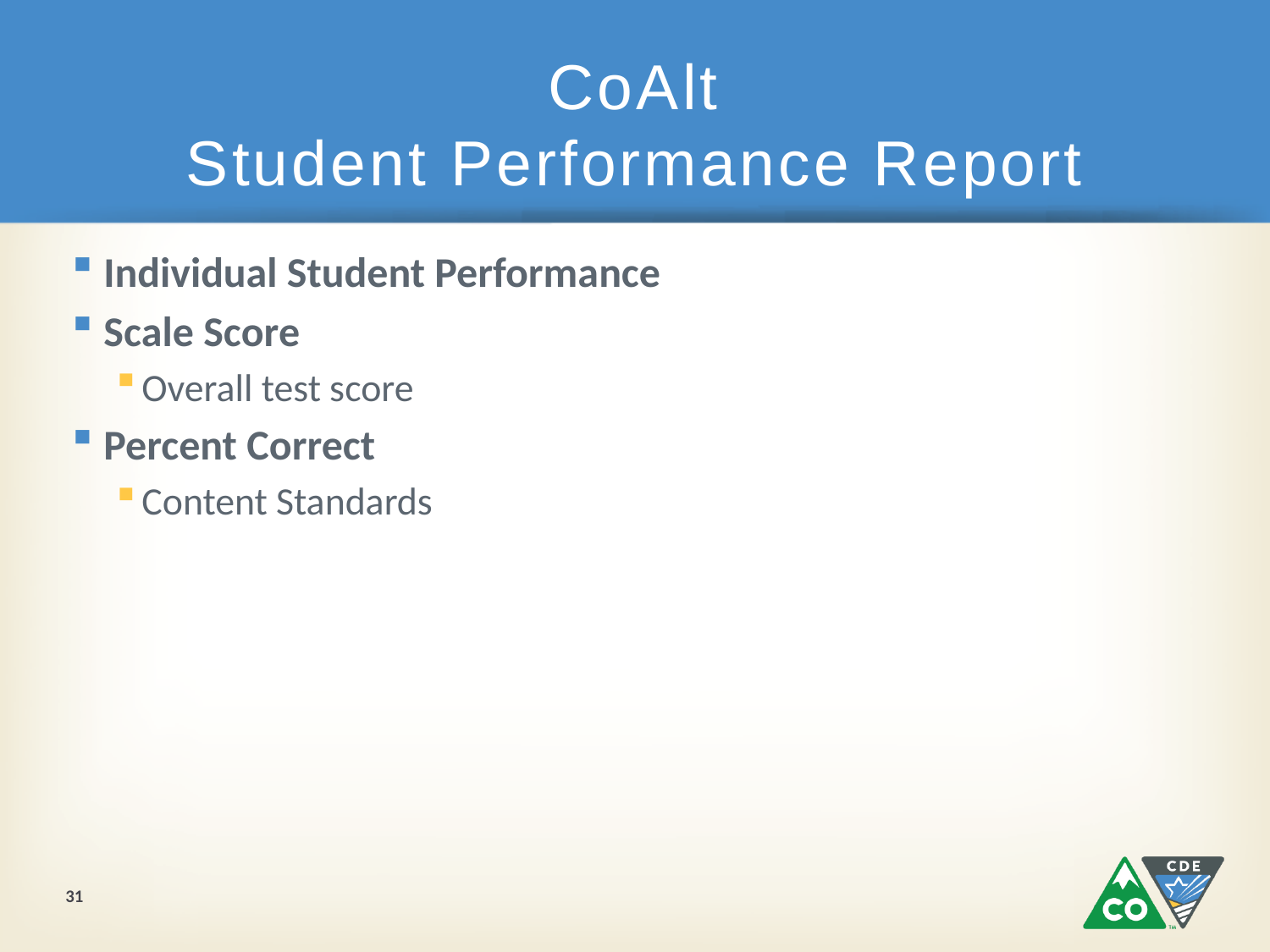

# CoAlt Student Performance Report
Individual Student Performance
Scale Score
Overall test score
Percent Correct
Content Standards

31